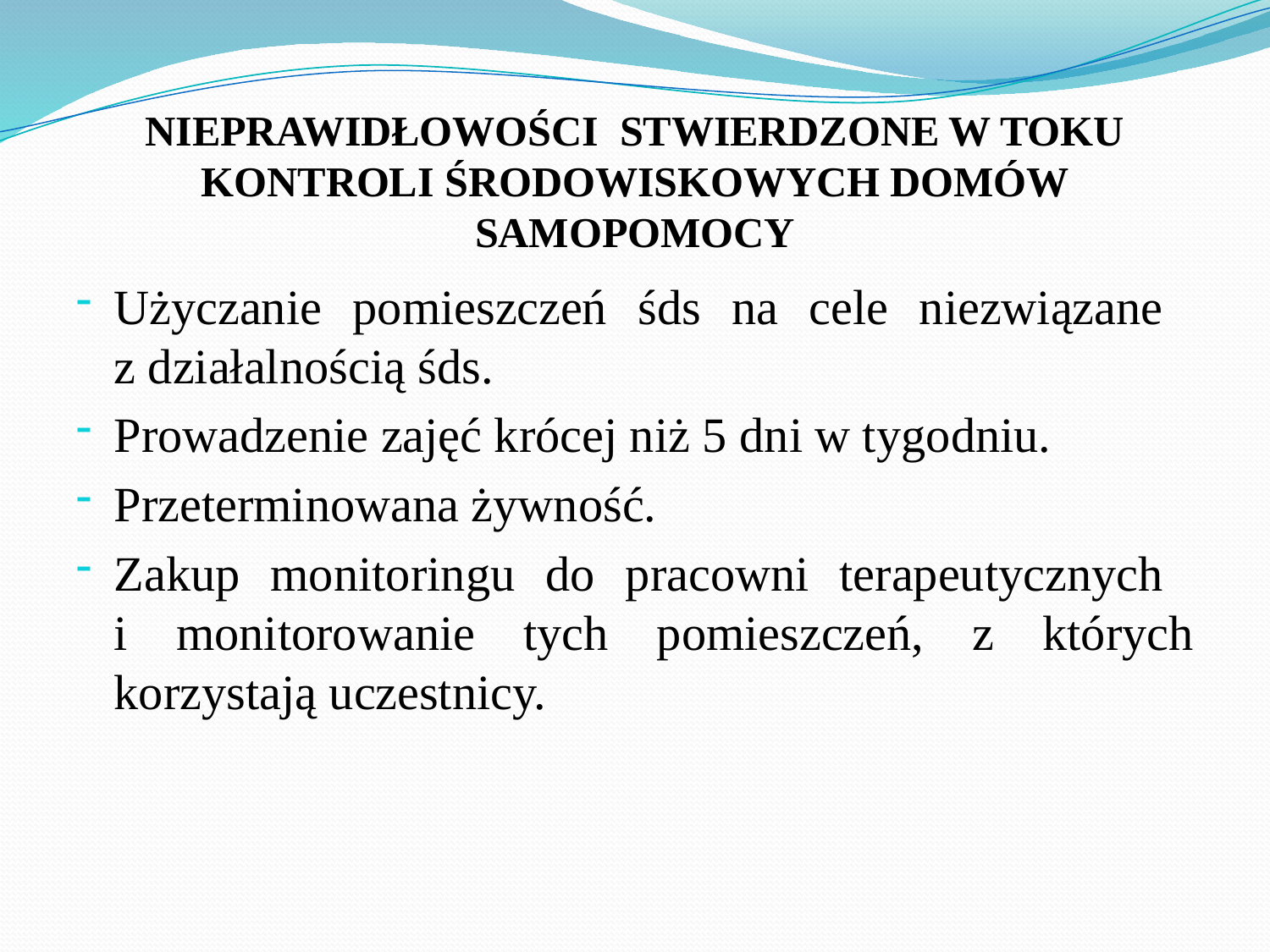

# NIEPRAWIDŁOWOŚCI  STWIERDZONE W TOKU KONTROLI ŚRODOWISKOWYCH DOMÓW SAMOPOMOCY
Użyczanie pomieszczeń śds na cele niezwiązane
z działalnością śds.
Prowadzenie zajęć krócej niż 5 dni w tygodniu.
Przeterminowana żywność.
Zakup monitoringu do pracowni terapeutycznych
i monitorowanie tych pomieszczeń, z których korzystają uczestnicy.